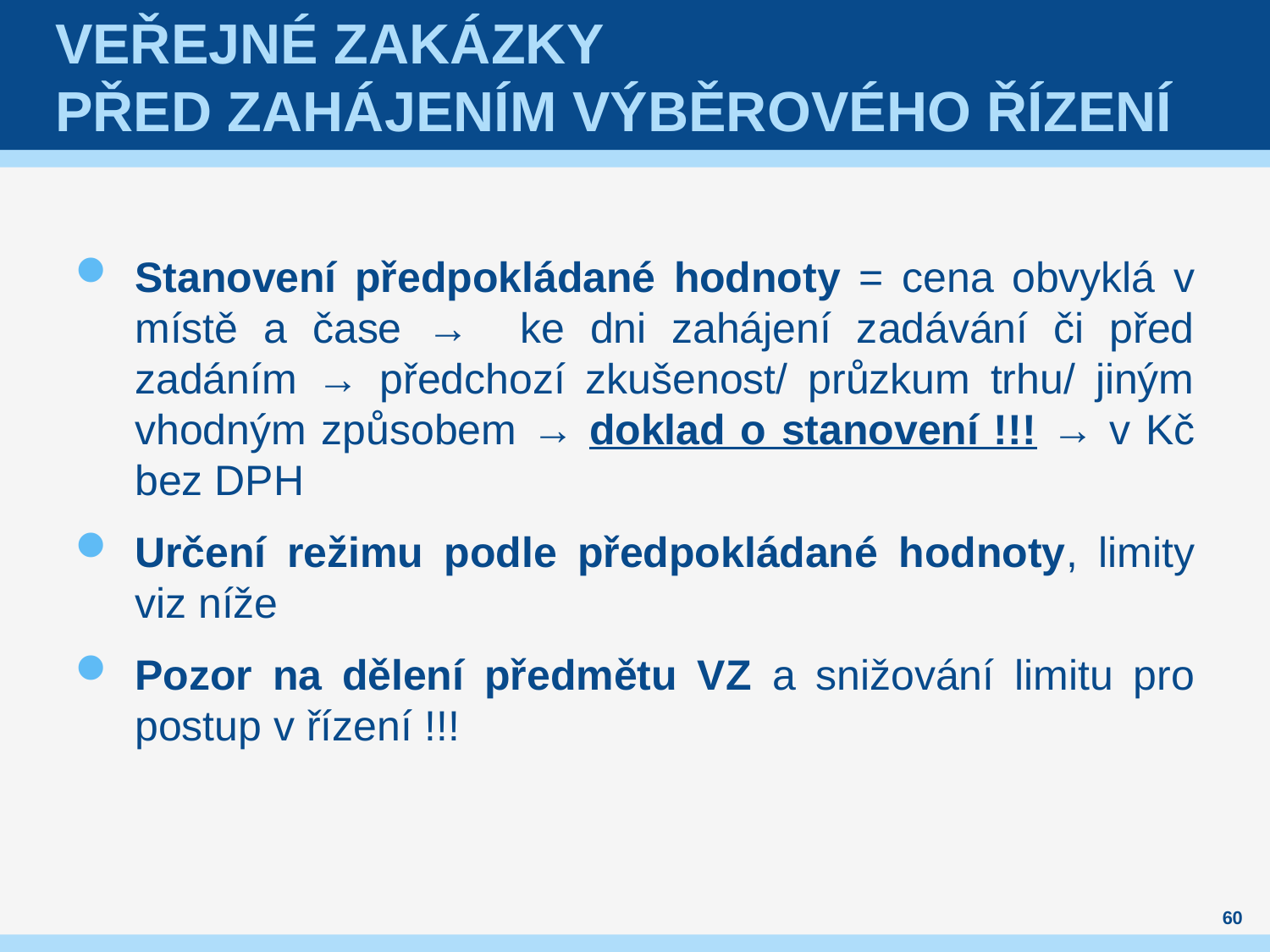

# Veřejné zakázky Před zahájením výběrového řízení
Stanovení předpokládané hodnoty = cena obvyklá v místě a čase →  ke dni zahájení zadávání či před zadáním → předchozí zkušenost/ průzkum trhu/ jiným vhodným způsobem → doklad o stanovení !!! → v Kč bez DPH
Určení režimu podle předpokládané hodnoty, limity viz níže
Pozor na dělení předmětu VZ a snižování limitu pro postup v řízení !!!

60